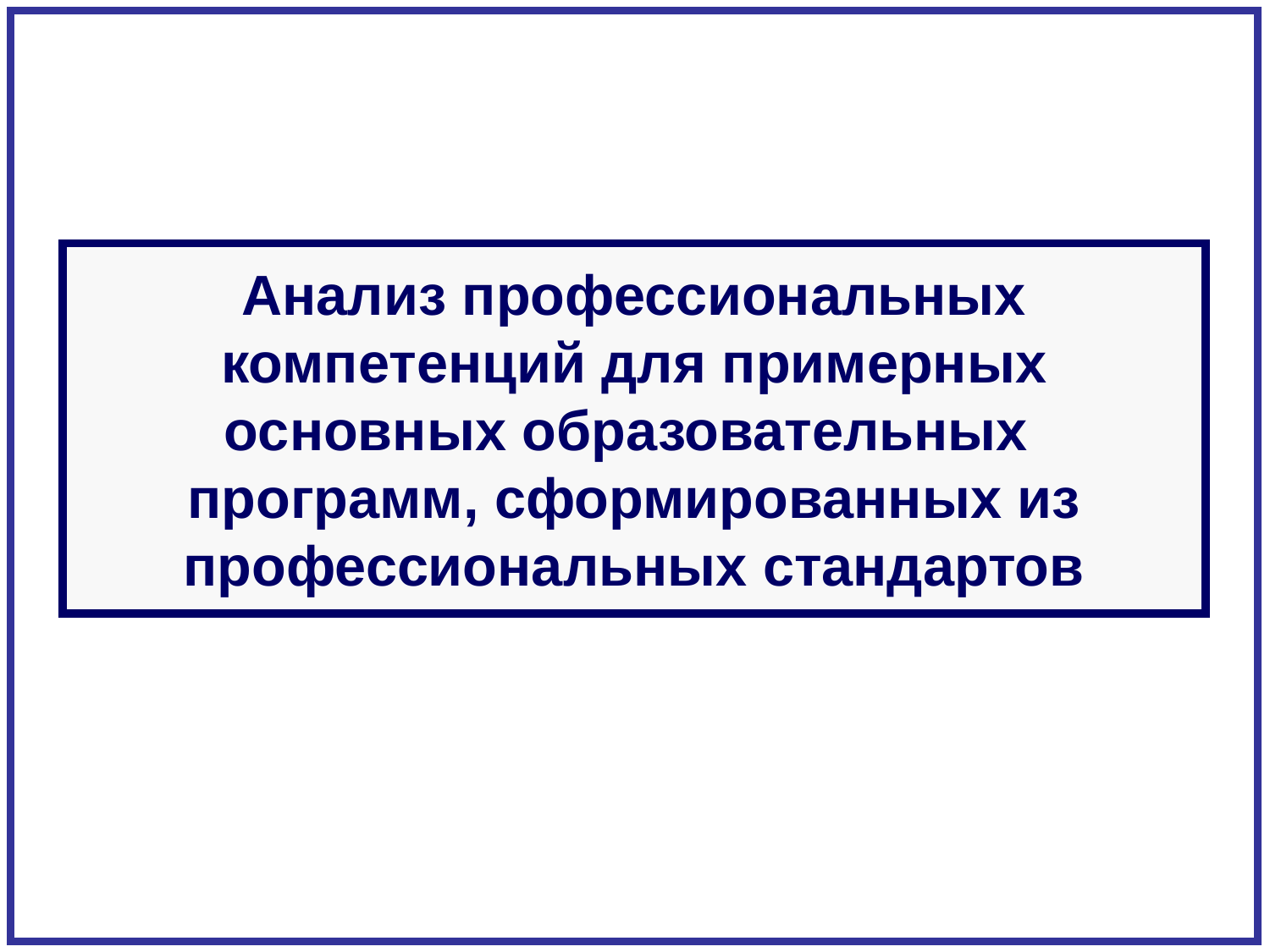

# Анализ профессиональных компетенций для примерных основных образовательных  программ, сформированных из профессиональных стандартов